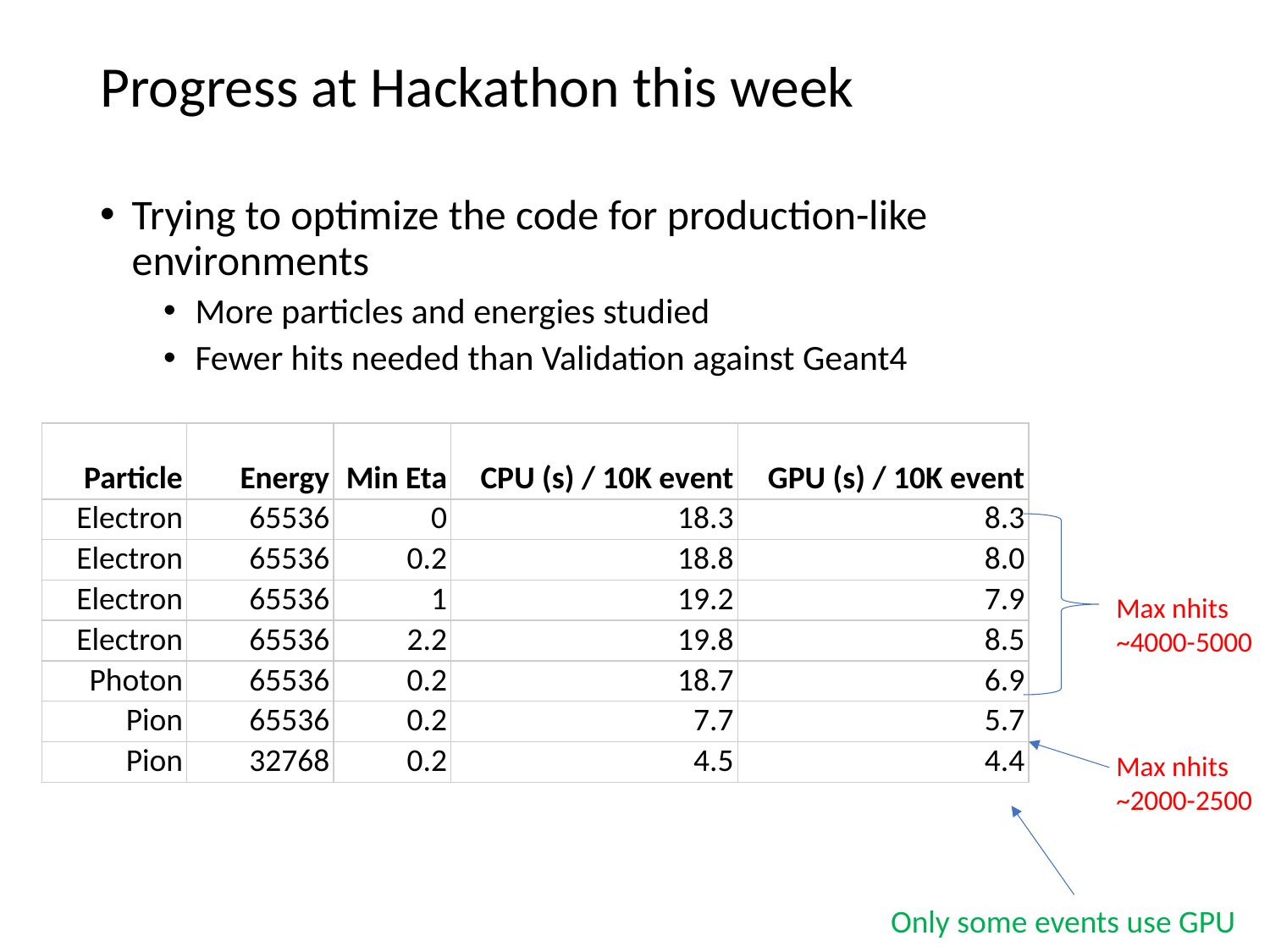

# Progress at Hackathon this week
Trying to optimize the code for production-like environments
More particles and energies studied
Fewer hits needed than Validation against Geant4

| Particle | Energy | Min Eta | CPU (s) / 10K event | GPU (s) / 10K event |
| --- | --- | --- | --- | --- |
| Electron | 65536 | 0 | 18.3 | 8.3 |
| Electron | 65536 | 0.2 | 18.8 | 8.0 |
| Electron | 65536 | 1 | 19.2 | 7.9 |
| Electron | 65536 | 2.2 | 19.8 | 8.5 |
| Photon | 65536 | 0.2 | 18.7 | 6.9 |
| Pion | 65536 | 0.2 | 7.7 | 5.7 |
| Pion | 32768 | 0.2 | 4.5 | 4.4 |

Max nhits ~4000-5000

Max nhits ~2000-2500

Only some events use GPU